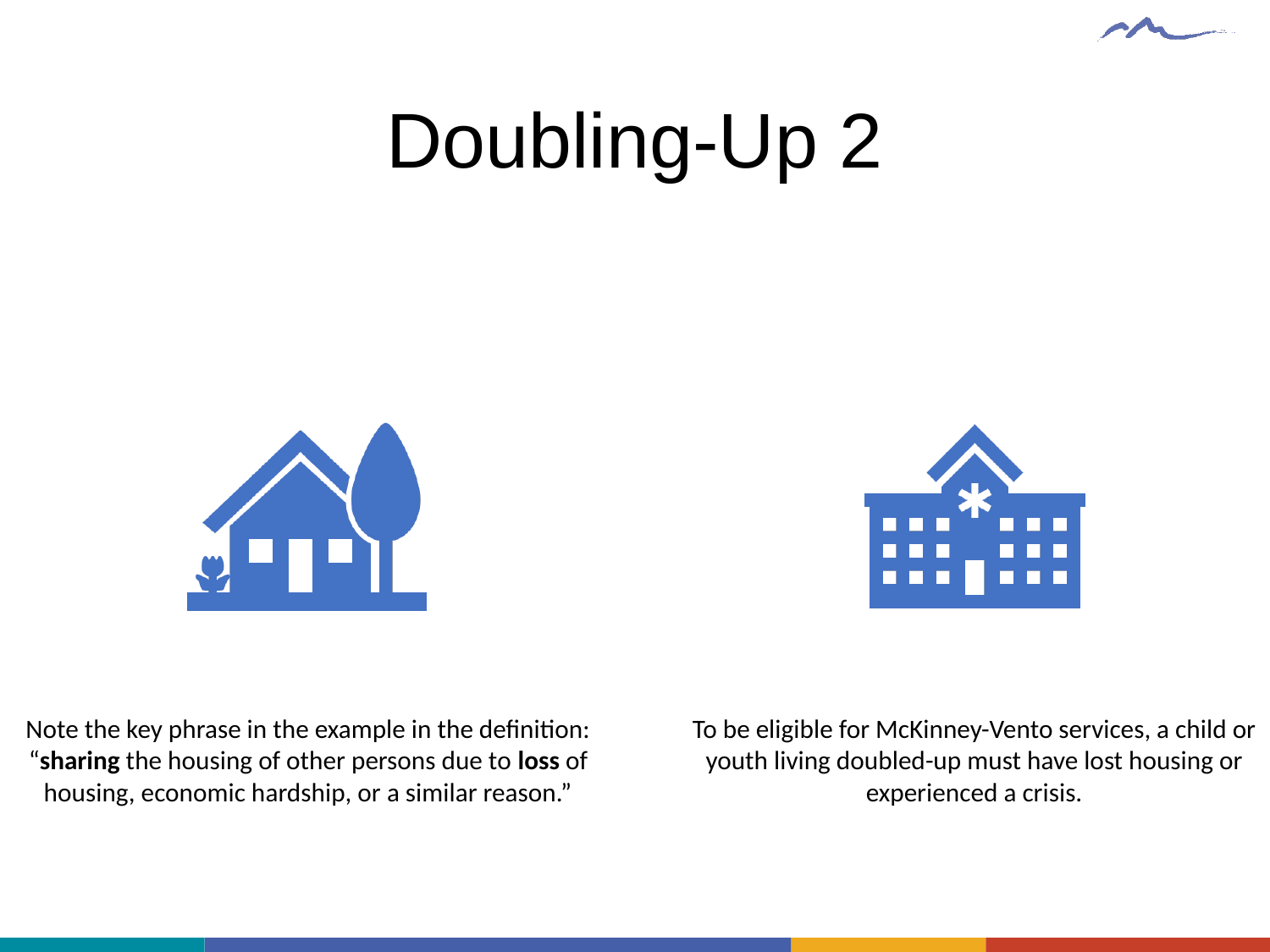

# Doubling-Up 2
Note the key phrase in the example in the definition: “sharing the housing of other persons due to loss of housing, economic hardship, or a similar reason.”
To be eligible for McKinney-Vento services, a child or youth living doubled-up must have lost housing or experienced a crisis.